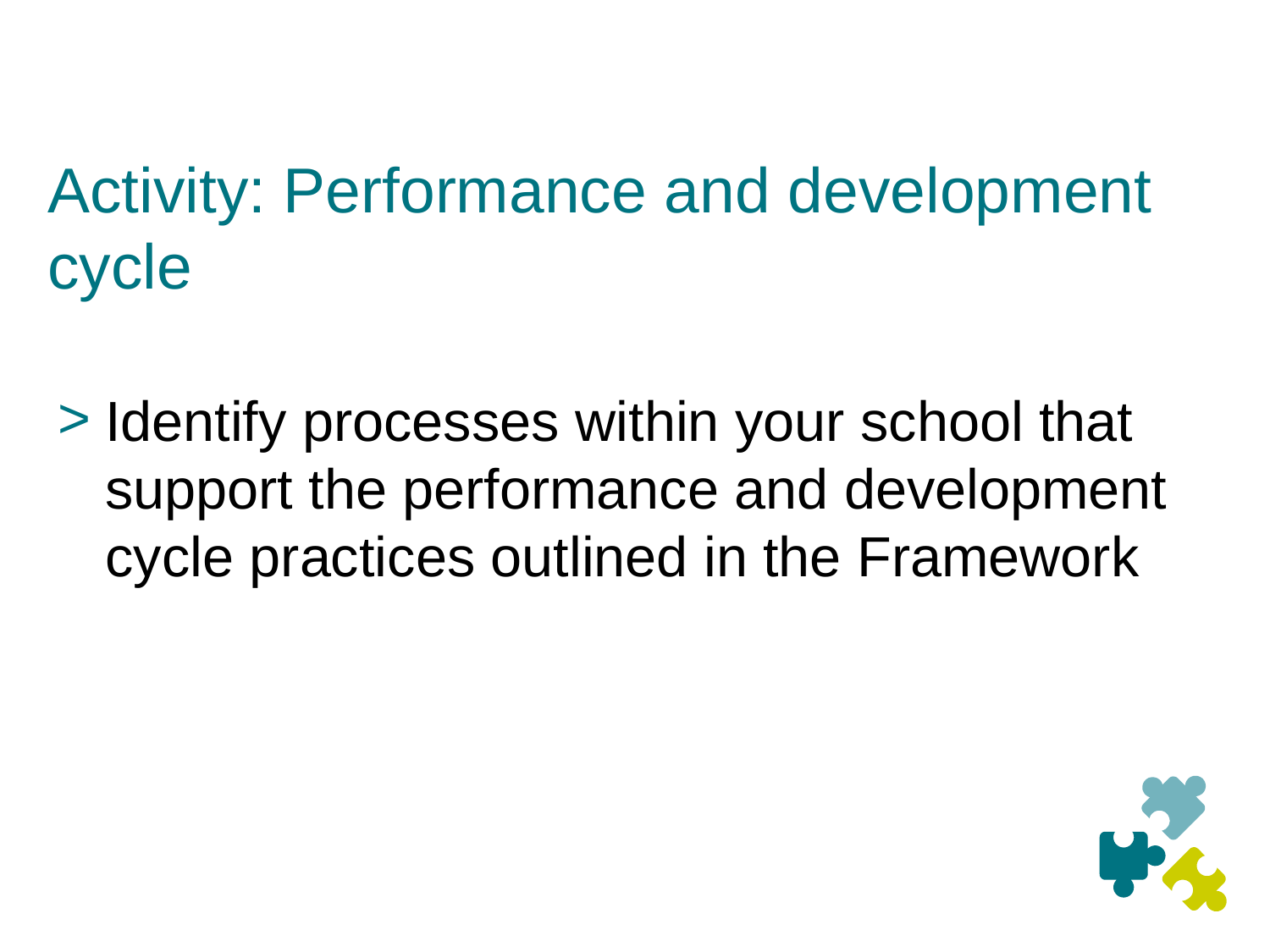

# Activity: Performance and development cycle

Identify processes within your school that support the performance and development cycle practices outlined in the Framework